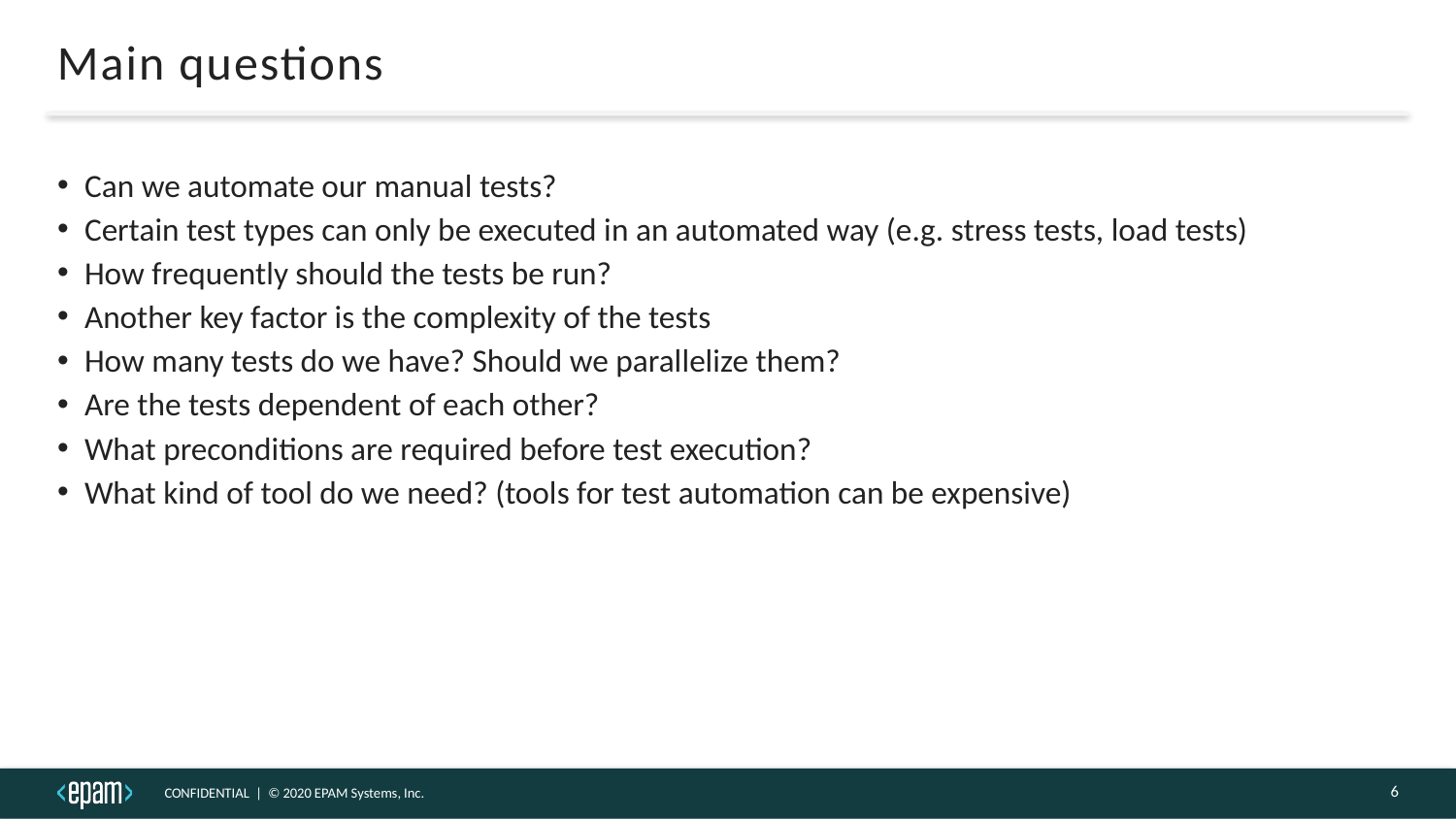

Main questions
Can we automate our manual tests?
Certain test types can only be executed in an automated way (e.g. stress tests, load tests)
How frequently should the tests be run?
Another key factor is the complexity of the tests
How many tests do we have? Should we parallelize them?
Are the tests dependent of each other?
What preconditions are required before test execution?
What kind of tool do we need? (tools for test automation can be expensive)

6